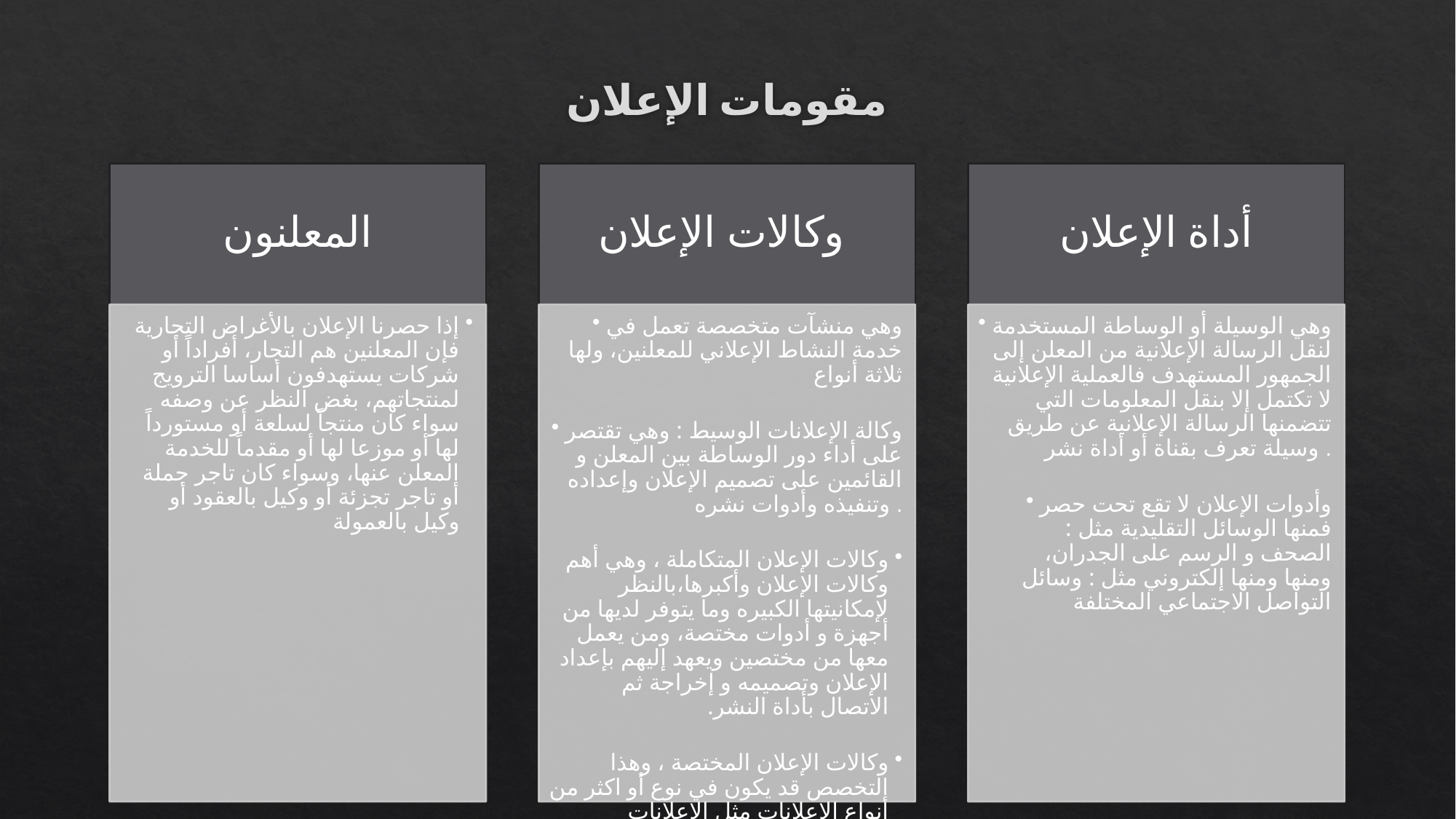

# مقومات الإعلان
المعلنون
إذا حصرنا الإعلان بالأغراض التجارية فإن المعلنين هم التجار، أفراداً أو شركات يستهدفون أساسا الترويج لمنتجاتهم، بغض النظر عن وصفه سواء كان منتجاً لسلعة أو مستورداً لها أو موزعا لها أو مقدماً للخدمة المعلن عنها، وسواء كان تاجر جملة أو تاجر تجزئة أو وكيل بالعقود أو وكيل بالعمولة
وكالات الإعلان
وهي منشآت متخصصة تعمل في خدمة النشاط الإعلاني للمعلنين، ولها ثلاثة أنواع

وكالة الإعلانات الوسيط : وهي تقتصر على أداء دور الوساطة بين المعلن و القائمين على تصميم الإعلان وإعداده وتنفيذه وأدوات نشره .

وكالات الإعلان المتكاملة ، وهي أهم وكالات الإعلان وأكبرها،بالنظر لإمكانيتها الكبيره وما يتوفر لديها من أجهزة و أدوات مختصة، ومن يعمل معها من مختصين ويعهد إليهم بإعداد الإعلان وتصميمه و إخراجة ثم الاتصال بأداة النشر.

وكالات الإعلان المختصة ، وهذا التخصص قد يكون في نوع أو اكثر من أنواع الإعلانات مثل الإعلانات المضيئة، وقد تكون متخصصة في مرحلة من مراحل الإعلان المتعددة من ابتكار فكرة الإعلان أو تصميمه أو تنفيذه.
أداة الإعلان
وهي الوسيلة أو الوساطة المستخدمة لنقل الرسالة الإعلانية من المعلن إلى الجمهور المستهدف فالعملية الإعلانية لا تكتمل إلا بنقل المعلومات التي تتضمنها الرسالة الإعلانية عن طريق وسيلة تعرف بقناة أو أداة نشر .

وأدوات الإعلان لا تقع تحت حصر فمنها الوسائل التقليدية مثل : الصحف و الرسم على الجدران، ومنها ومنها إلكتروني مثل : وسائل التواصل الاجتماعي المختلفة